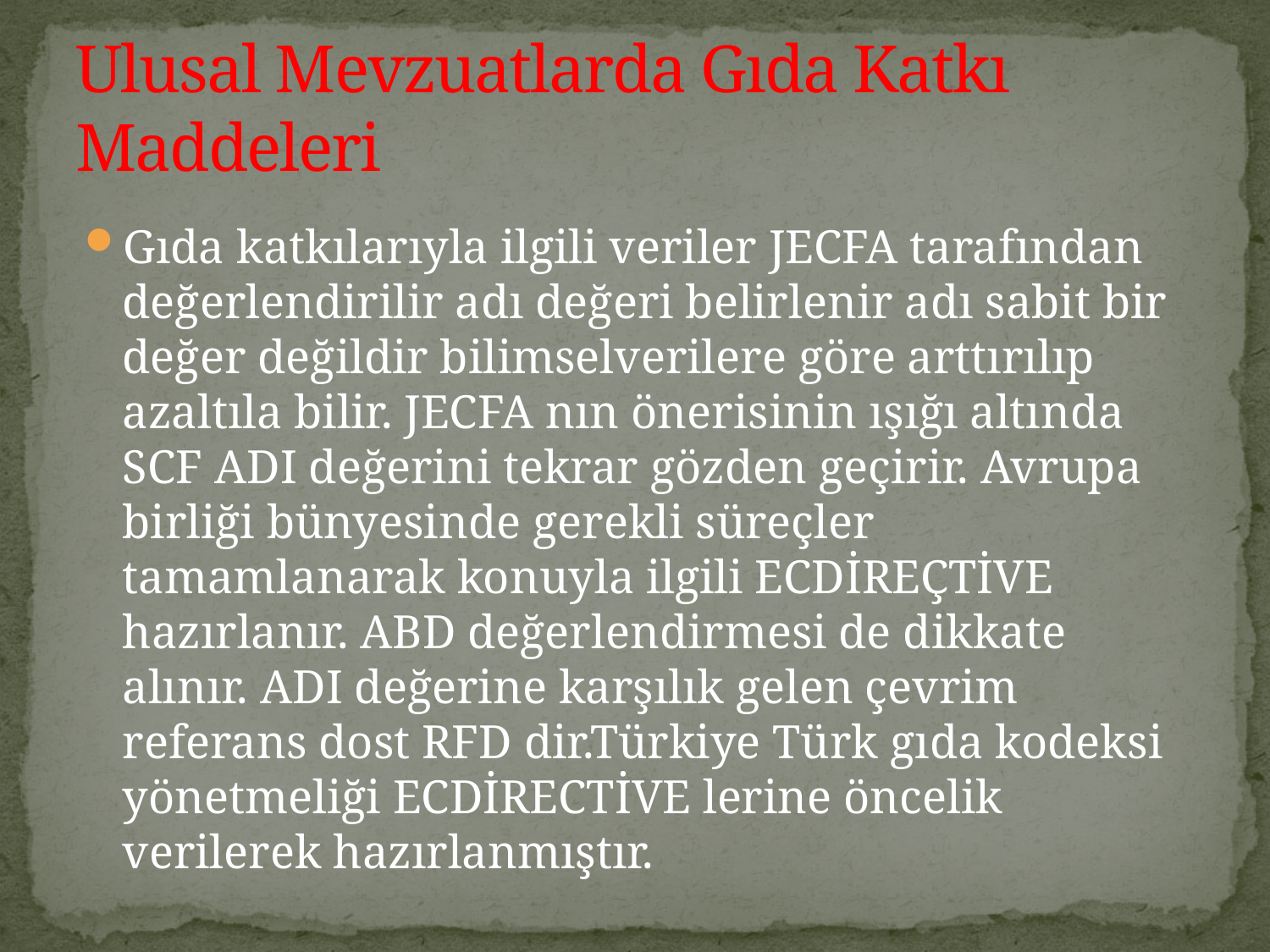

# Ulusal Mevzuatlarda Gıda Katkı Maddeleri
Gıda katkılarıyla ilgili veriler JECFA tarafından değerlendirilir adı değeri belirlenir adı sabit bir değer değildir bilimselverilere göre arttırılıp azaltıla bilir. JECFA nın önerisinin ışığı altında SCF ADI değerini tekrar gözden geçirir. Avrupa birliği bünyesinde gerekli süreçler tamamlanarak konuyla ilgili ECDİREÇTİVE hazırlanır. ABD değerlendirmesi de dikkate alınır. ADI değerine karşılık gelen çevrim referans dost RFD dir.Türkiye Türk gıda kodeksi yönetmeliği ECDİRECTİVE lerine öncelik verilerek hazırlanmıştır.